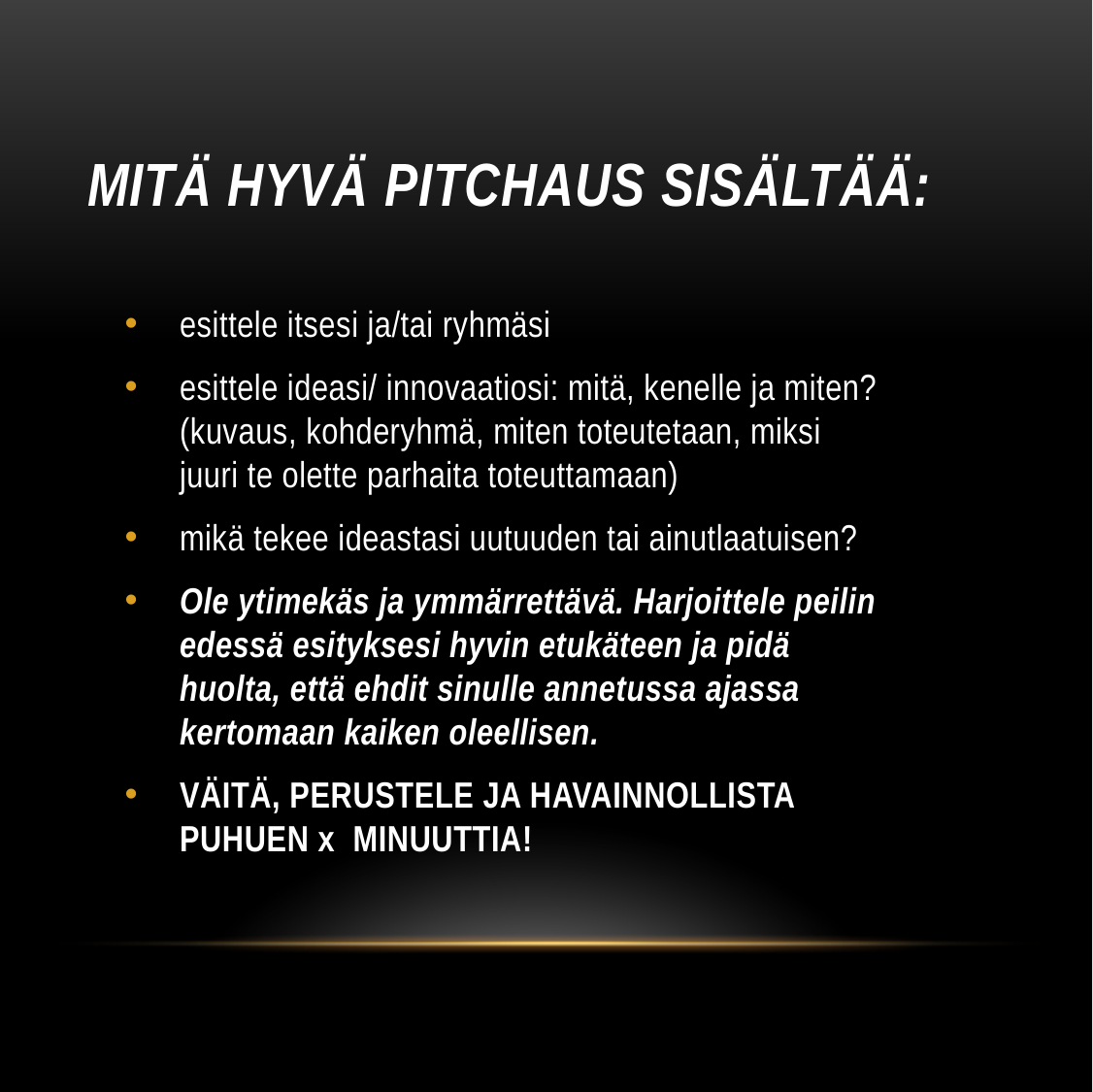

# Mitä hyvä pitchaus sisältää:
esittele itsesi ja/tai ryhmäsi
esittele ideasi/ innovaatiosi: mitä, kenelle ja miten? (kuvaus, kohderyhmä, miten toteutetaan, miksi juuri te olette parhaita toteuttamaan)
mikä tekee ideastasi uutuuden tai ainutlaatuisen?
Ole ytimekäs ja ymmärrettävä. Harjoittele peilin edessä esityksesi hyvin etukäteen ja pidä huolta, että ehdit sinulle annetussa ajassa kertomaan kaiken oleellisen.
VÄITÄ, PERUSTELE JA HAVAINNOLLISTA PUHUEN x  MINUUTTIA!